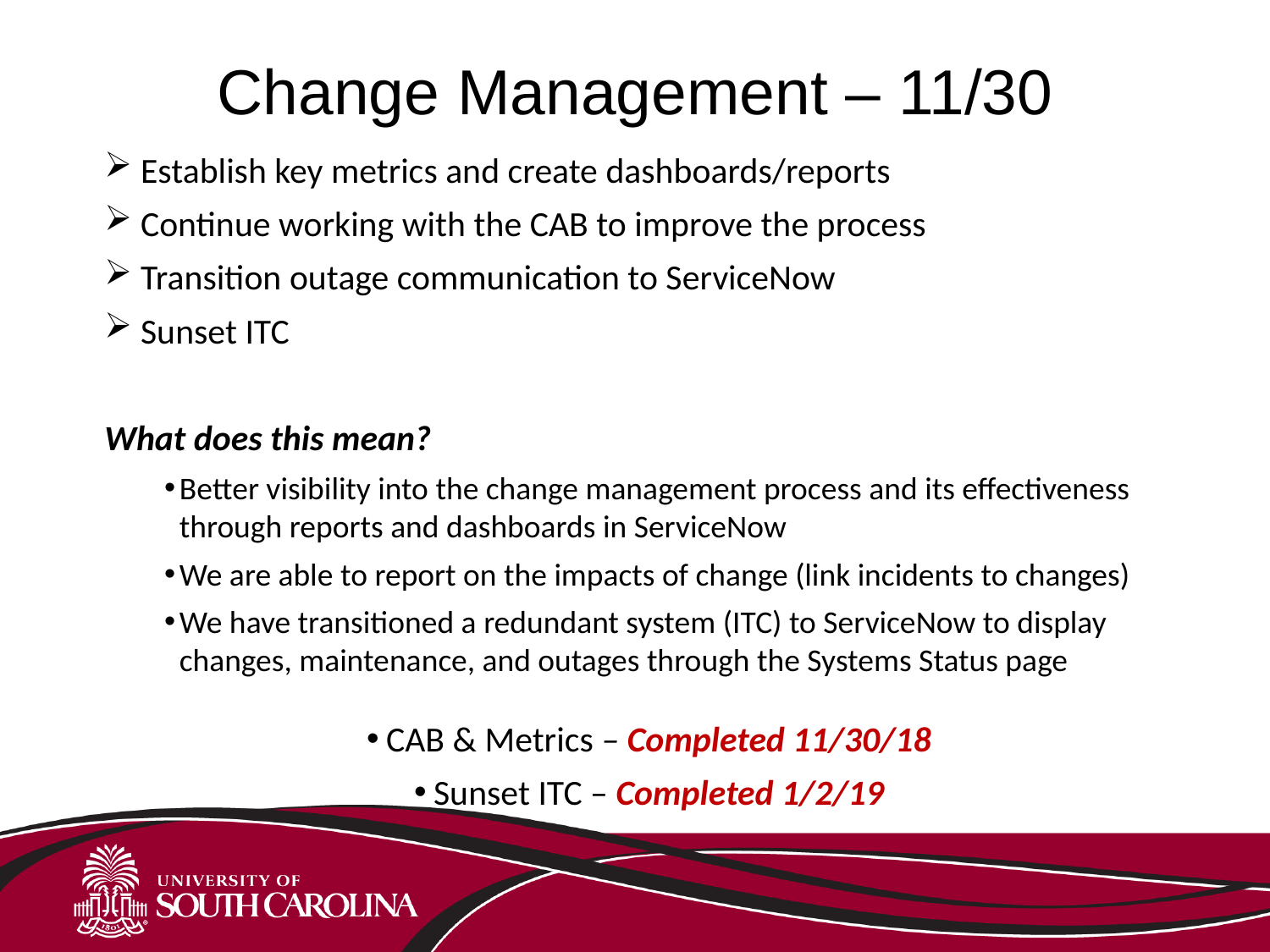

# Change Management – 11/30
 Establish key metrics and create dashboards/reports
 Continue working with the CAB to improve the process
 Transition outage communication to ServiceNow
 Sunset ITC

What does this mean?
Better visibility into the change management process and its effectiveness through reports and dashboards in ServiceNow
We are able to report on the impacts of change (link incidents to changes)
We have transitioned a redundant system (ITC) to ServiceNow to display changes, maintenance, and outages through the Systems Status page

CAB & Metrics – Completed 11/30/18
Sunset ITC – Completed 1/2/19